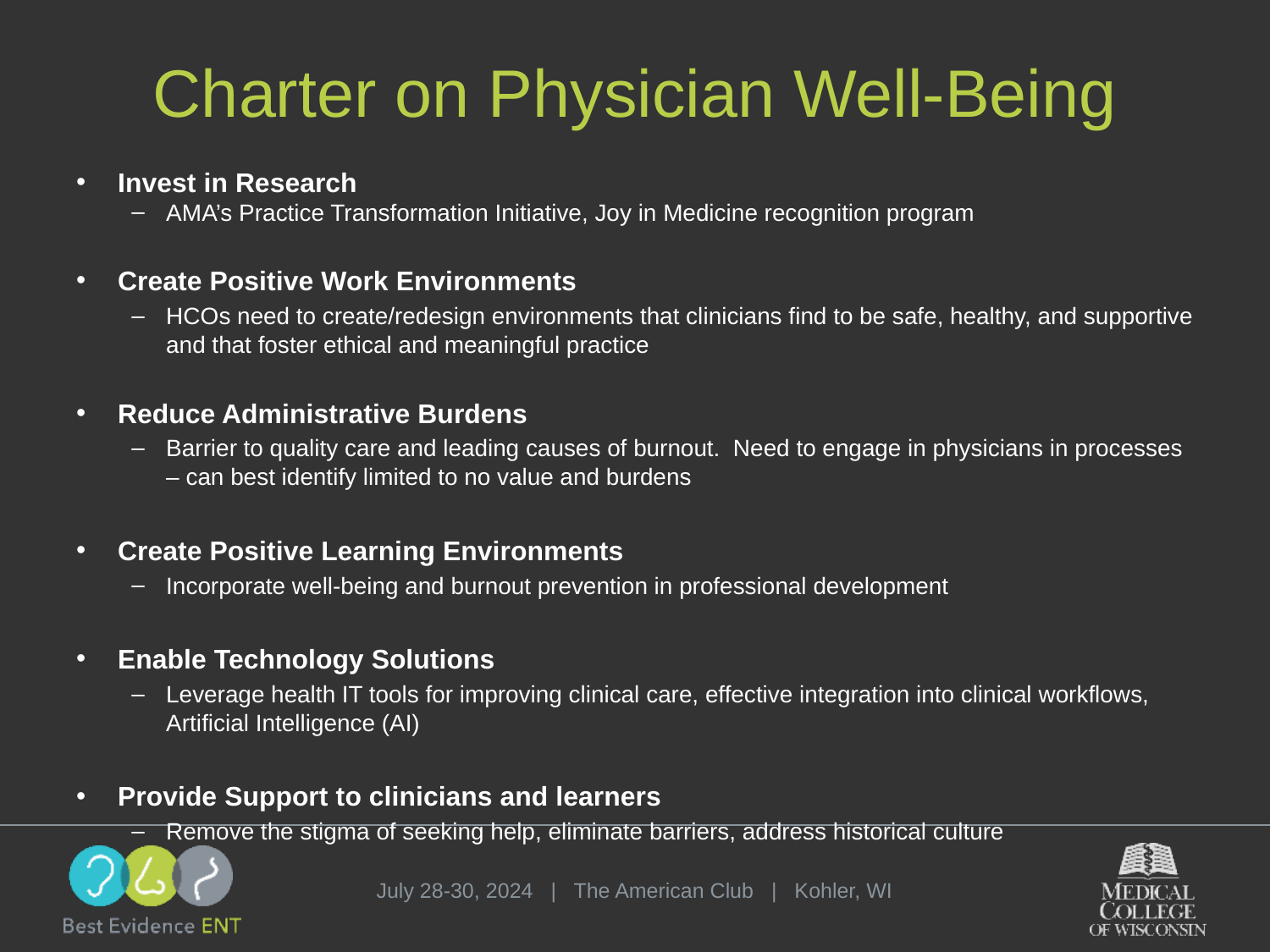

# Charter on Physician Well-Being
Invest in Research
AMA’s Practice Transformation Initiative, Joy in Medicine recognition program

Create Positive Work Environments
HCOs need to create/redesign environments that clinicians find to be safe, healthy, and supportive and that foster ethical and meaningful practice

Reduce Administrative Burdens
Barrier to quality care and leading causes of burnout.  Need to engage in physicians in processes – can best identify limited to no value and burdens

Create Positive Learning Environments
Incorporate well-being and burnout prevention in professional development

Enable Technology Solutions
Leverage health IT tools for improving clinical care, effective integration into clinical workflows, Artificial Intelligence (AI)

Provide Support to clinicians and learners
Remove the stigma of seeking help, eliminate barriers, address historical culture
July 28-30, 2024   |   The American Club   |   Kohler, WI